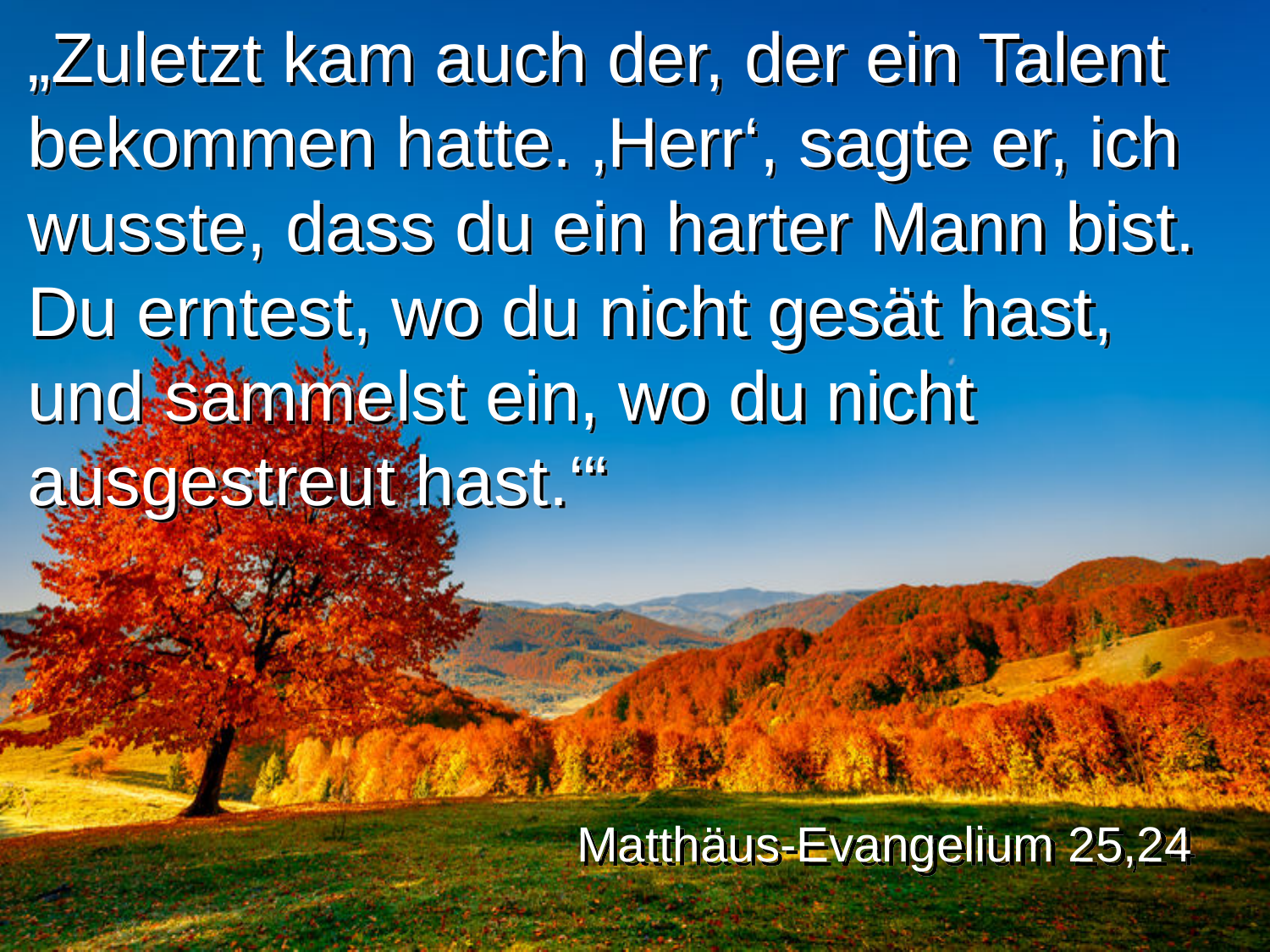

„Zuletzt kam auch der, der ein Talent bekommen hatte. ‚Herr‘, sagte er, ich wusste, dass du ein harter Mann bist. Du erntest, wo du nicht gesät hast, und sammelst ein, wo du nicht ausgestreut hast.‘“
Matthäus-Evangelium 25,24